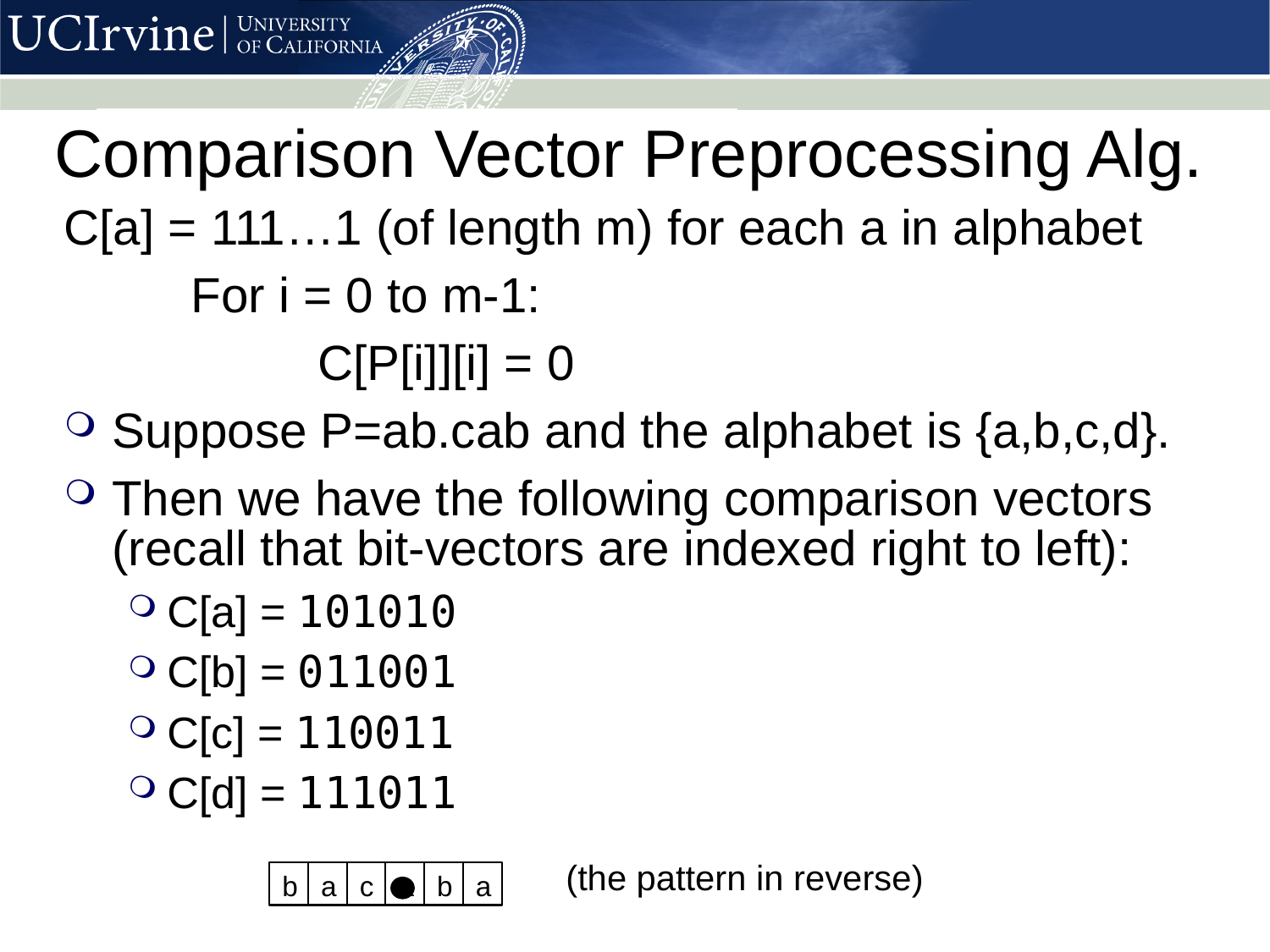

# Comparison Vector Preprocessing Alg.
C[a] = 111…1 (of length m) for each a in alphabet
	For i = 0 to m-1:
		C[P[i]][i] = 0
Suppose P=ab.cab and the alphabet is {a,b,c,d}.
Then we have the following comparison vectors (recall that bit-vectors are indexed right to left):
C[a] = 101010
C[b] = 011001
C[c] = 110011
C[d] = 111011
(the pattern in reverse)
b
a
c
a
b
a